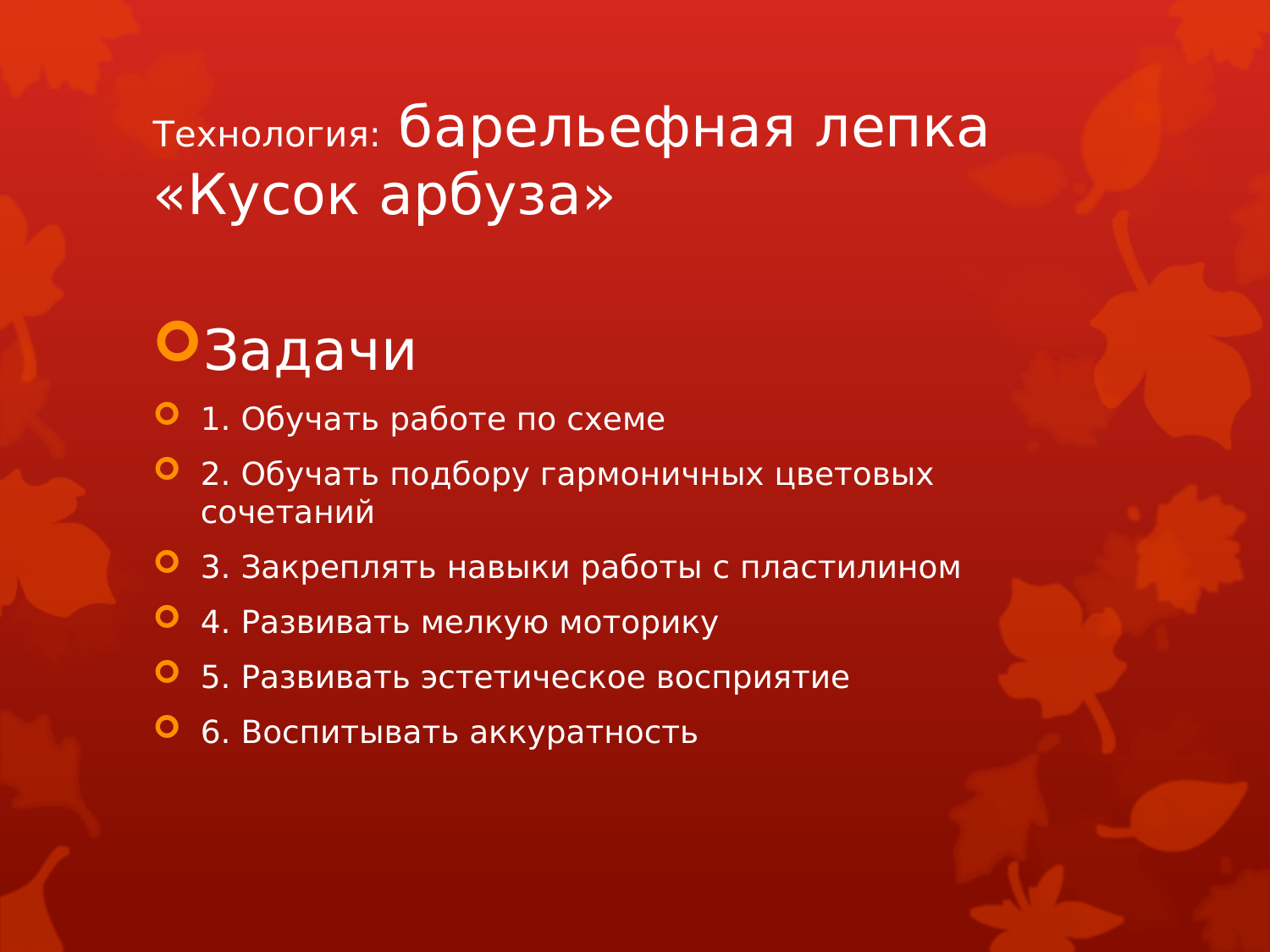

# Технология: барельефная лепка «Кусок арбуза»
Задачи
1. Обучать работе по схеме
2. Обучать подбору гармоничных цветовых сочетаний
3. Закреплять навыки работы с пластилином
4. Развивать мелкую моторику
5. Развивать эстетическое восприятие
6. Воспитывать аккуратность